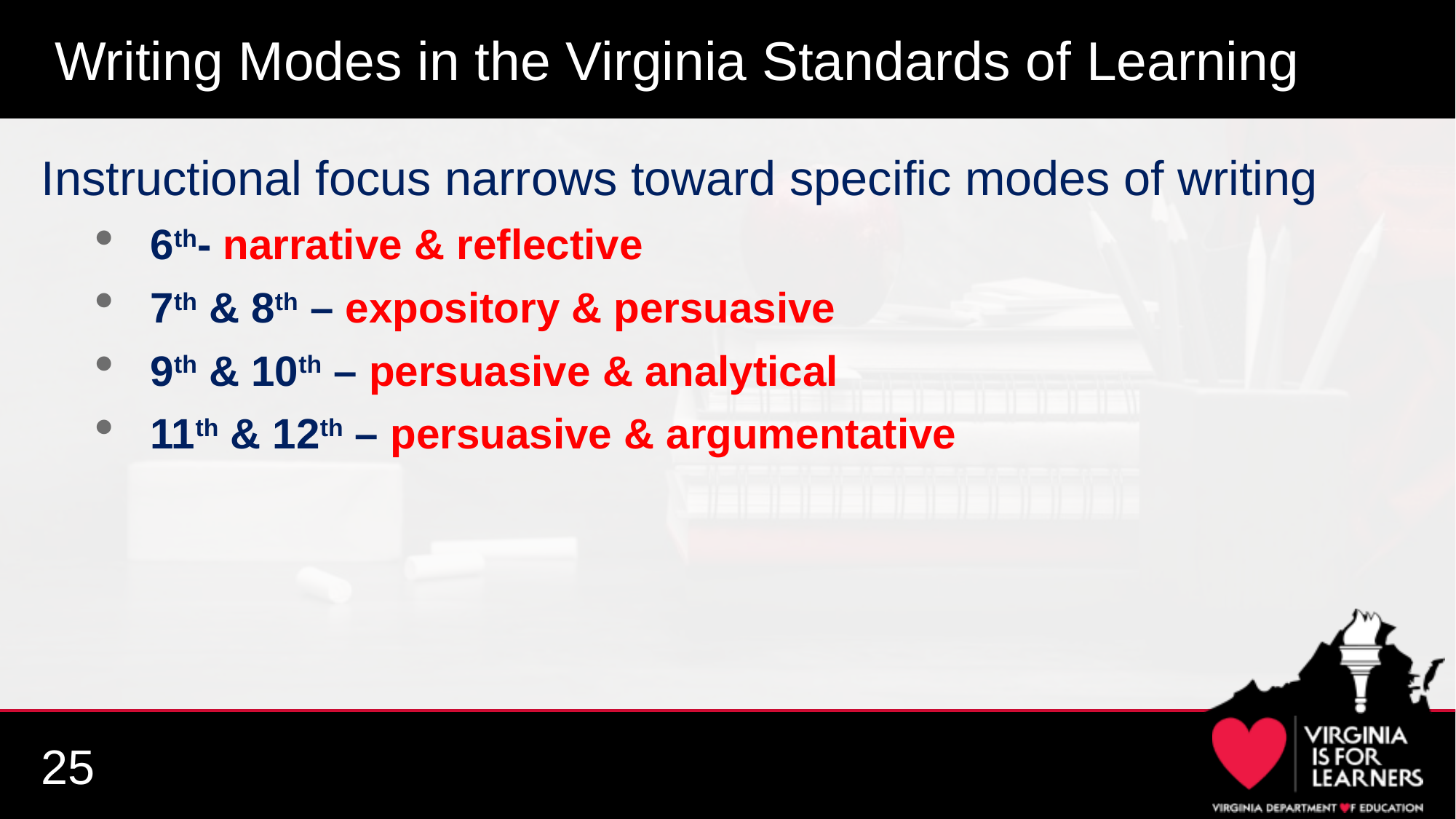

# Writing Modes in the Virginia Standards of Learning
Instructional focus narrows toward specific modes of writing
6th- narrative & reflective
7th & 8th – expository & persuasive
9th & 10th – persuasive & analytical
11th & 12th – persuasive & argumentative